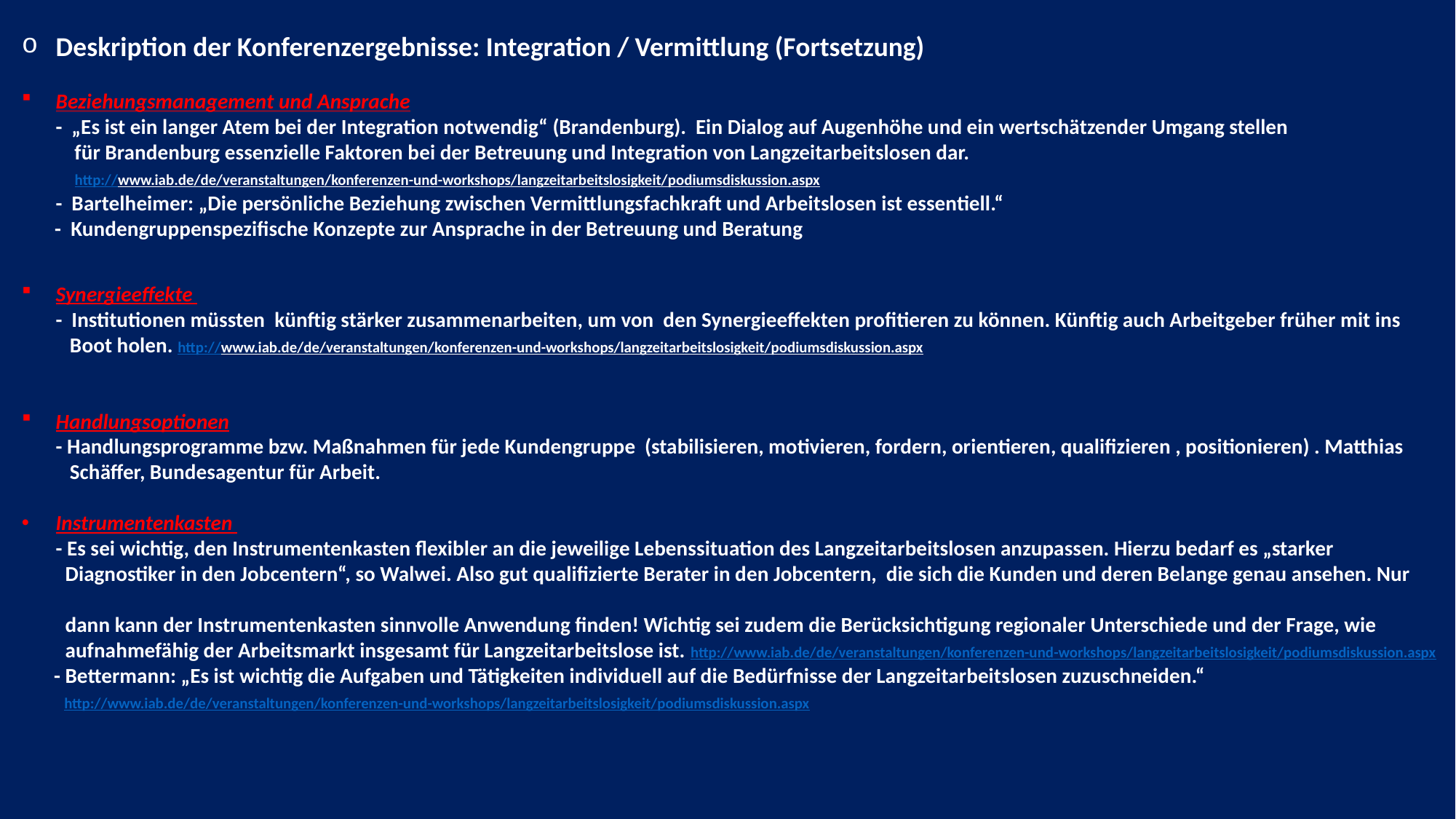

Deskription der Konferenzergebnisse: Integration / Vermittlung (Fortsetzung)
Beziehungsmanagement und Ansprache
-  „Es ist ein langer Atem bei der Integration notwendig“ (Brandenburg).  Ein Dialog auf Augenhöhe und ein wertschätzender Umgang stellen
    für Brandenburg essenzielle Faktoren bei der Betreuung und Integration von Langzeitarbeitslosen dar.
    http://www.iab.de/de/veranstaltungen/konferenzen-und-workshops/langzeitarbeitslosigkeit/podiumsdiskussion.aspx
-  Bartelheimer: „Die persönliche Beziehung zwischen Vermittlungsfachkraft und Arbeitslosen ist essentiell.“
       -  Kundengruppenspezifische Konzepte zur Ansprache in der Betreuung und Beratung
Synergieeffekte
-  Institutionen müssten  künftig stärker zusammenarbeiten, um von  den Synergieeffekten profitieren zu können. Künftig auch Arbeitgeber früher mit ins
   Boot holen. http://www.iab.de/de/veranstaltungen/konferenzen-und-workshops/langzeitarbeitslosigkeit/podiumsdiskussion.aspx
Handlungsoptionen
- Handlungsprogramme bzw. Maßnahmen für jede Kundengruppe  (stabilisieren, motivieren, fordern, orientieren, qualifizieren , positionieren) . Matthias
   Schäffer, Bundesagentur für Arbeit.

Instrumentenkasten
- Es sei wichtig, den Instrumentenkasten flexibler an die jeweilige Lebenssituation des Langzeitarbeitslosen anzupassen. Hierzu bedarf es „starker
  Diagnostiker in den Jobcentern“, so Walwei. Also gut qualifizierte Berater in den Jobcentern,  die sich die Kunden und deren Belange genau ansehen. Nur
  dann kann der Instrumentenkasten sinnvolle Anwendung finden! Wichtig sei zudem die Berücksichtigung regionaler Unterschiede und der Frage, wie
  aufnahmefähig der Arbeitsmarkt insgesamt für Langzeitarbeitslose ist. http://www.iab.de/de/veranstaltungen/konferenzen-und-workshops/langzeitarbeitslosigkeit/podiumsdiskussion.aspx
         - Bettermann: „Es ist wichtig die Aufgaben und Tätigkeiten individuell auf die Bedürfnisse der Langzeitarbeitslosen zuzuschneiden.“
         http://www.iab.de/de/veranstaltungen/konferenzen-und-workshops/langzeitarbeitslosigkeit/podiumsdiskussion.aspx